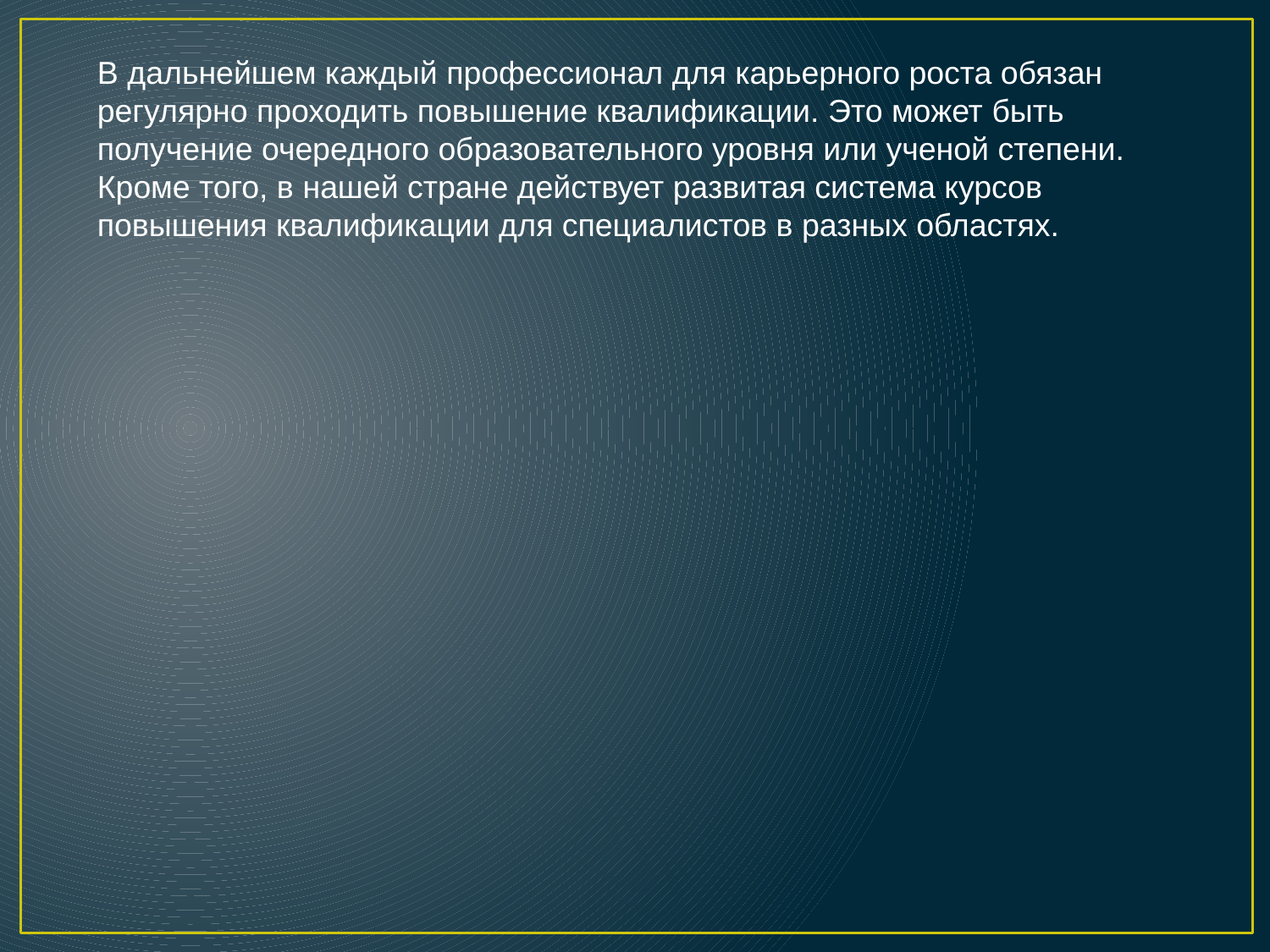

В дальнейшем каждый профессионал для карьерного роста обязан регулярно проходить повышение квалификации. Это может быть получение очередного образовательного уровня или ученой степени. Кроме того, в нашей стране действует развитая система курсов повышения квалификации для специалистов в разных областях.